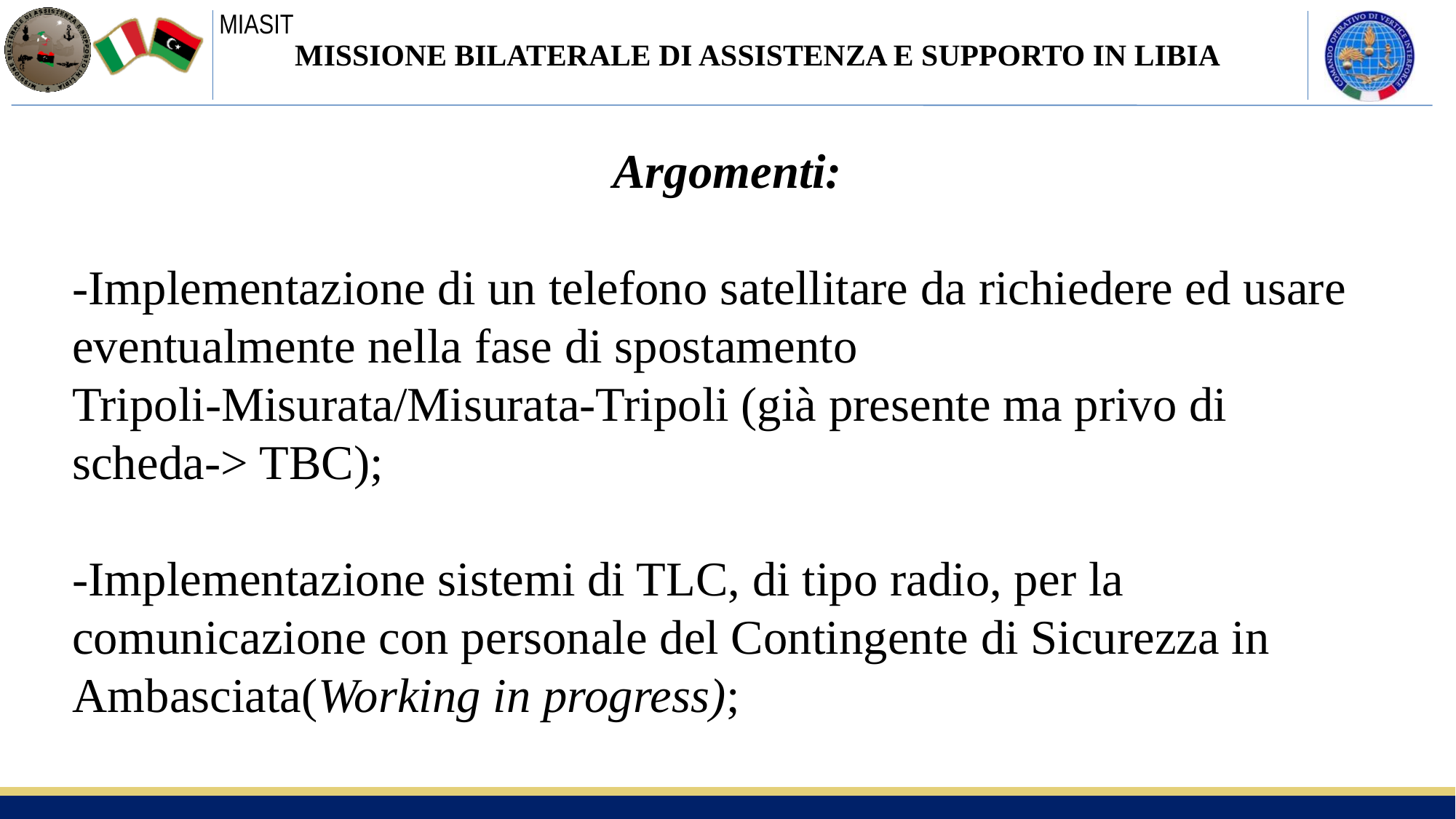

MISSIONE BILATERALE DI ASSISTENZA E SUPPORTO IN LIBIA
Argomenti:

-Implementazione di un telefono satellitare da richiedere ed usare eventualmente nella fase di spostamento Tripoli-Misurata/Misurata-Tripoli (già presente ma privo di scheda-> TBC);

-Implementazione sistemi di TLC, di tipo radio, per la comunicazione con personale del Contingente di Sicurezza in Ambasciata(Working in progress);

6